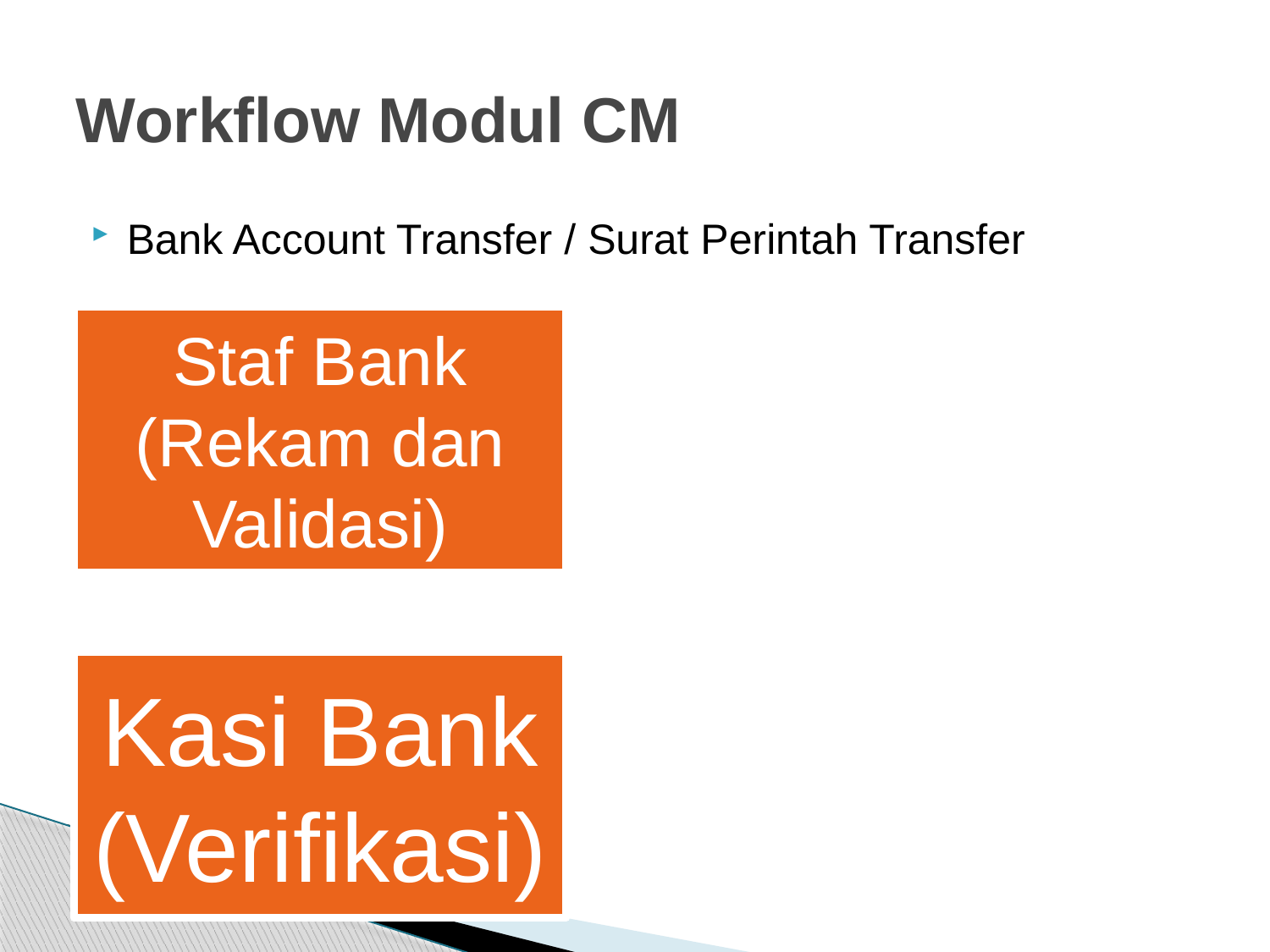

# Workflow Modul CM
Bank Account Transfer / Surat Perintah Transfer
Staf Bank
(Rekam dan Validasi)
Kasi Bank
(Verifikasi)